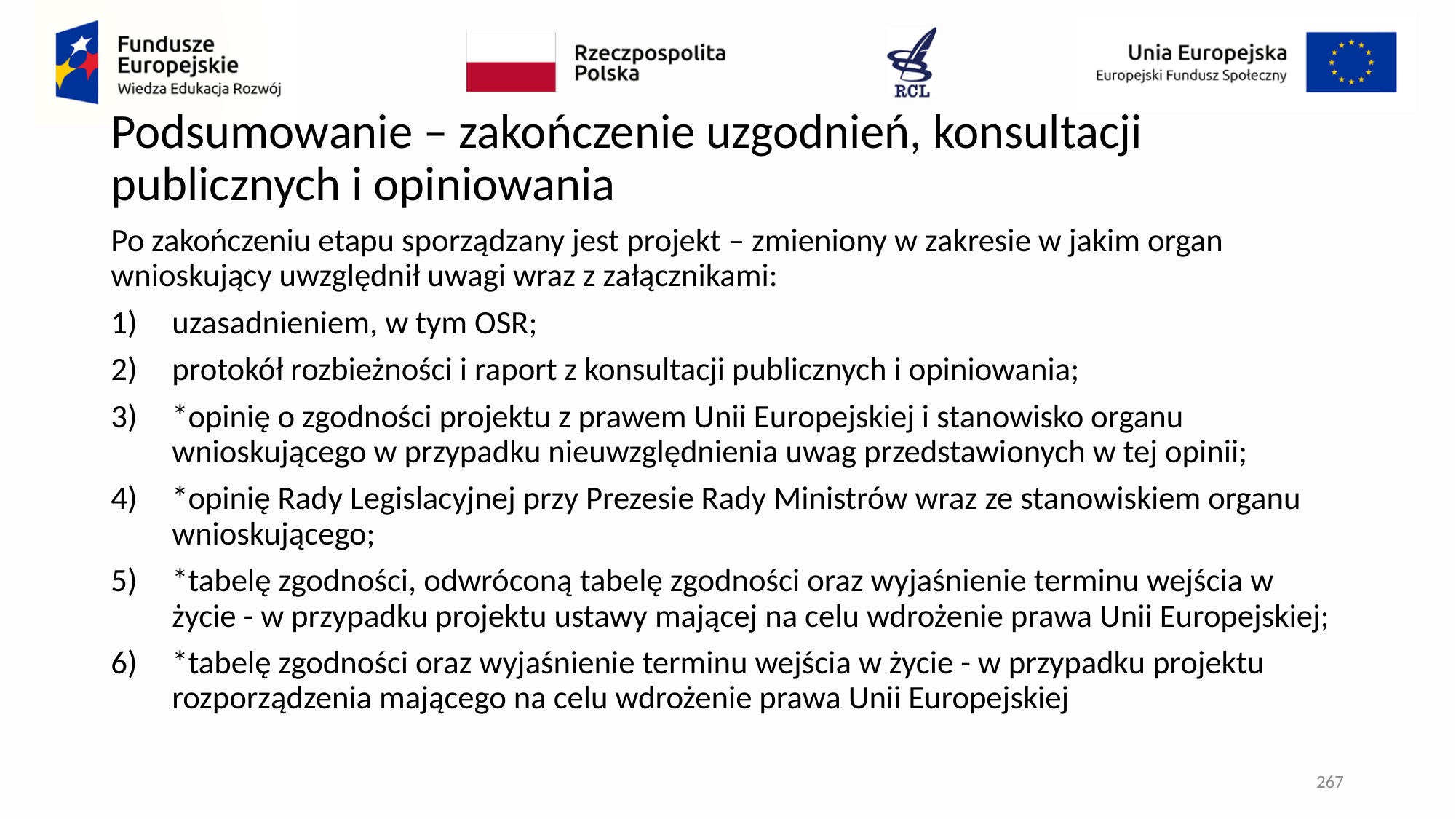

# Podsumowanie – zakończenie uzgodnień, konsultacji publicznych i opiniowania
Po zakończeniu etapu sporządzany jest projekt – zmieniony w zakresie w jakim organ wnioskujący uwzględnił uwagi wraz z załącznikami:
uzasadnieniem, w tym OSR;
protokół rozbieżności i raport z konsultacji publicznych i opiniowania;
*opinię o zgodności projektu z prawem Unii Europejskiej i stanowisko organu wnioskującego w przypadku nieuwzględnienia uwag przedstawionych w tej opinii;
*opinię Rady Legislacyjnej przy Prezesie Rady Ministrów wraz ze stanowiskiem organu wnioskującego;
*tabelę zgodności, odwróconą tabelę zgodności oraz wyjaśnienie terminu wejścia w życie - w przypadku projektu ustawy mającej na celu wdrożenie prawa Unii Europejskiej;
*tabelę zgodności oraz wyjaśnienie terminu wejścia w życie - w przypadku projektu rozporządzenia mającego na celu wdrożenie prawa Unii Europejskiej

267